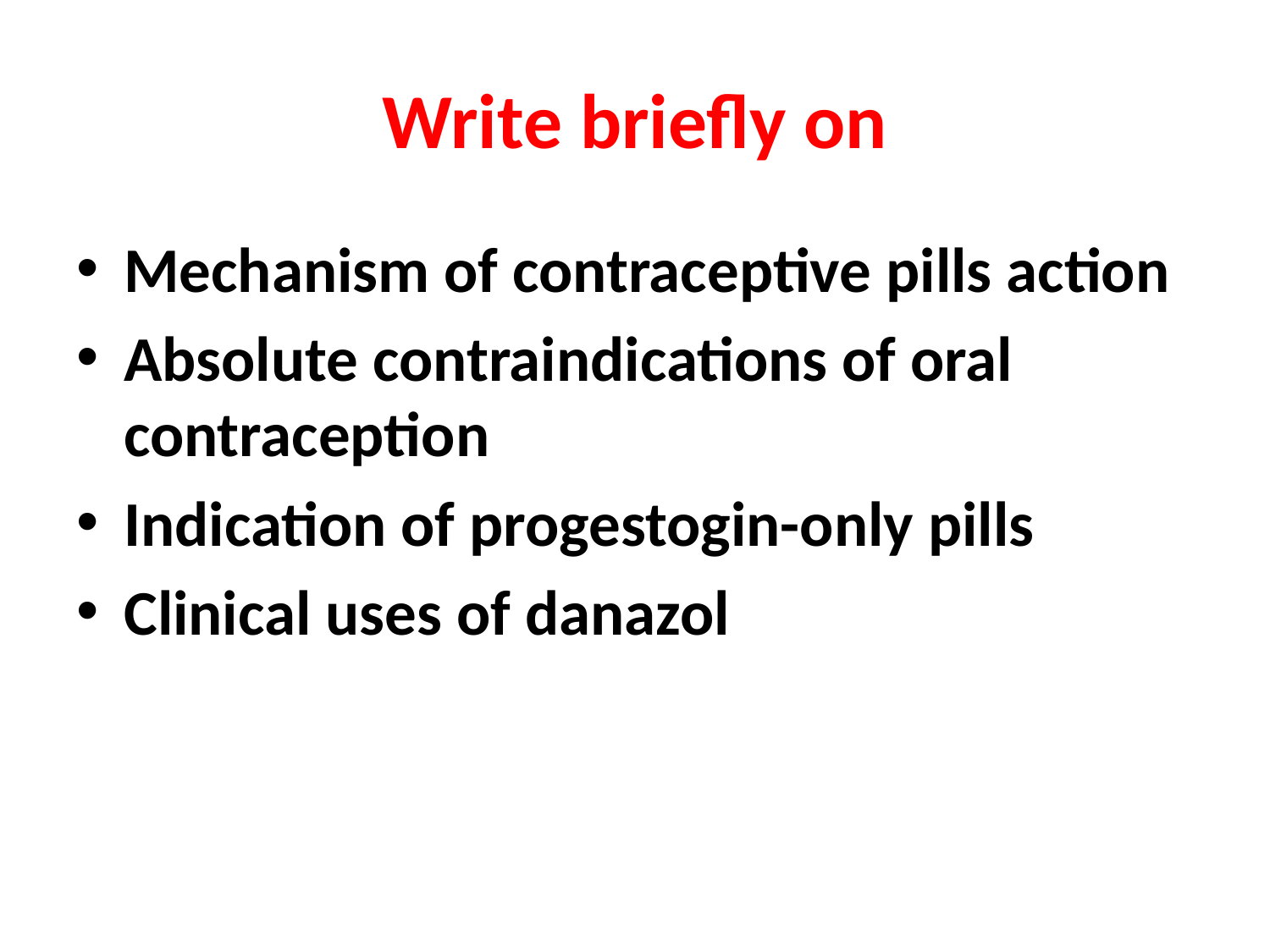

# Write briefly on
Mechanism of contraceptive pills action
Absolute contraindications of oral contraception
Indication of progestogin-only pills
Clinical uses of danazol